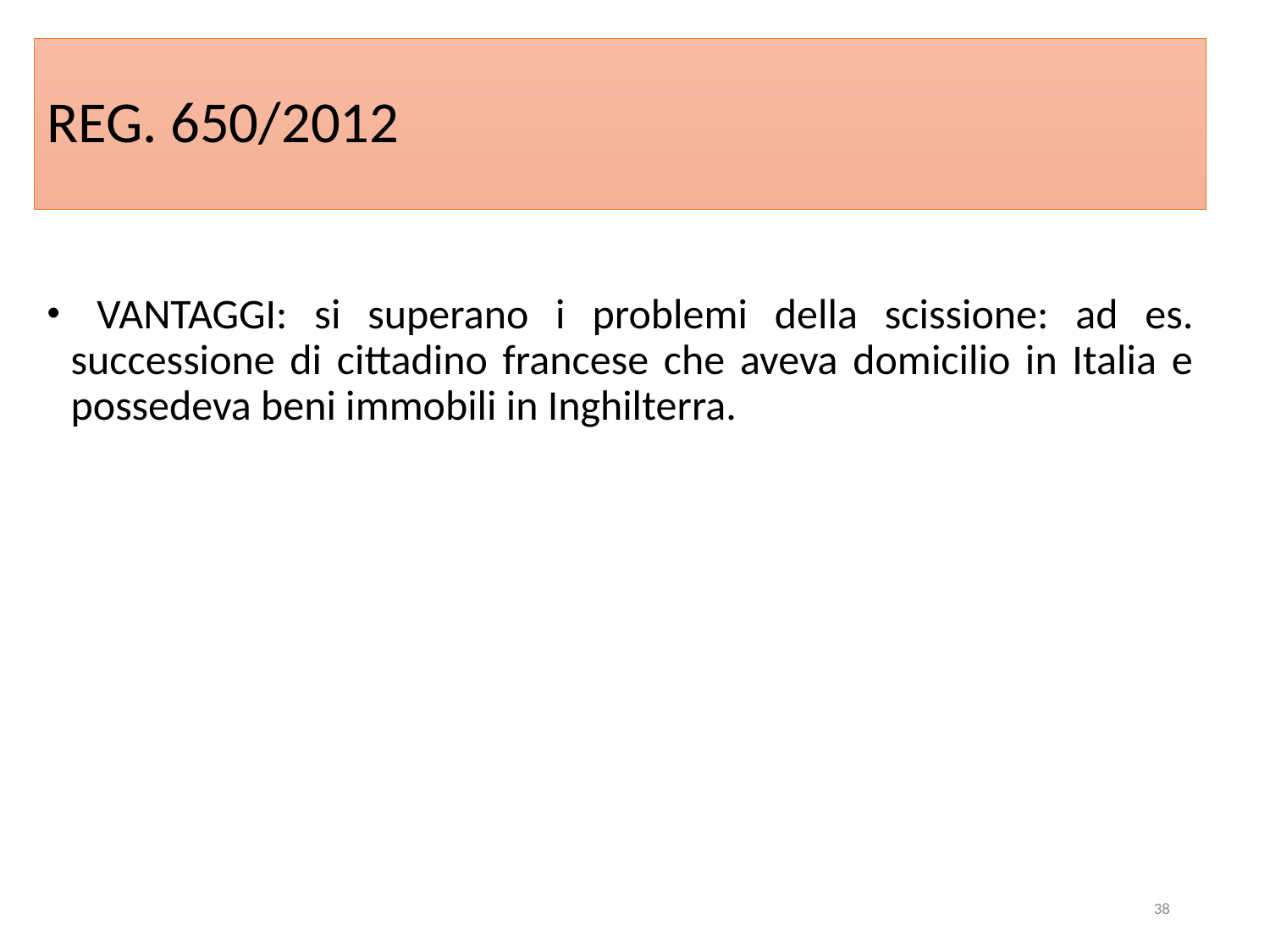

# REG. 650/2012
 VANTAGGI: si superano i problemi della scissione: ad es. successione di cittadino francese che aveva domicilio in Italia e possedeva beni immobili in Inghilterra.

38